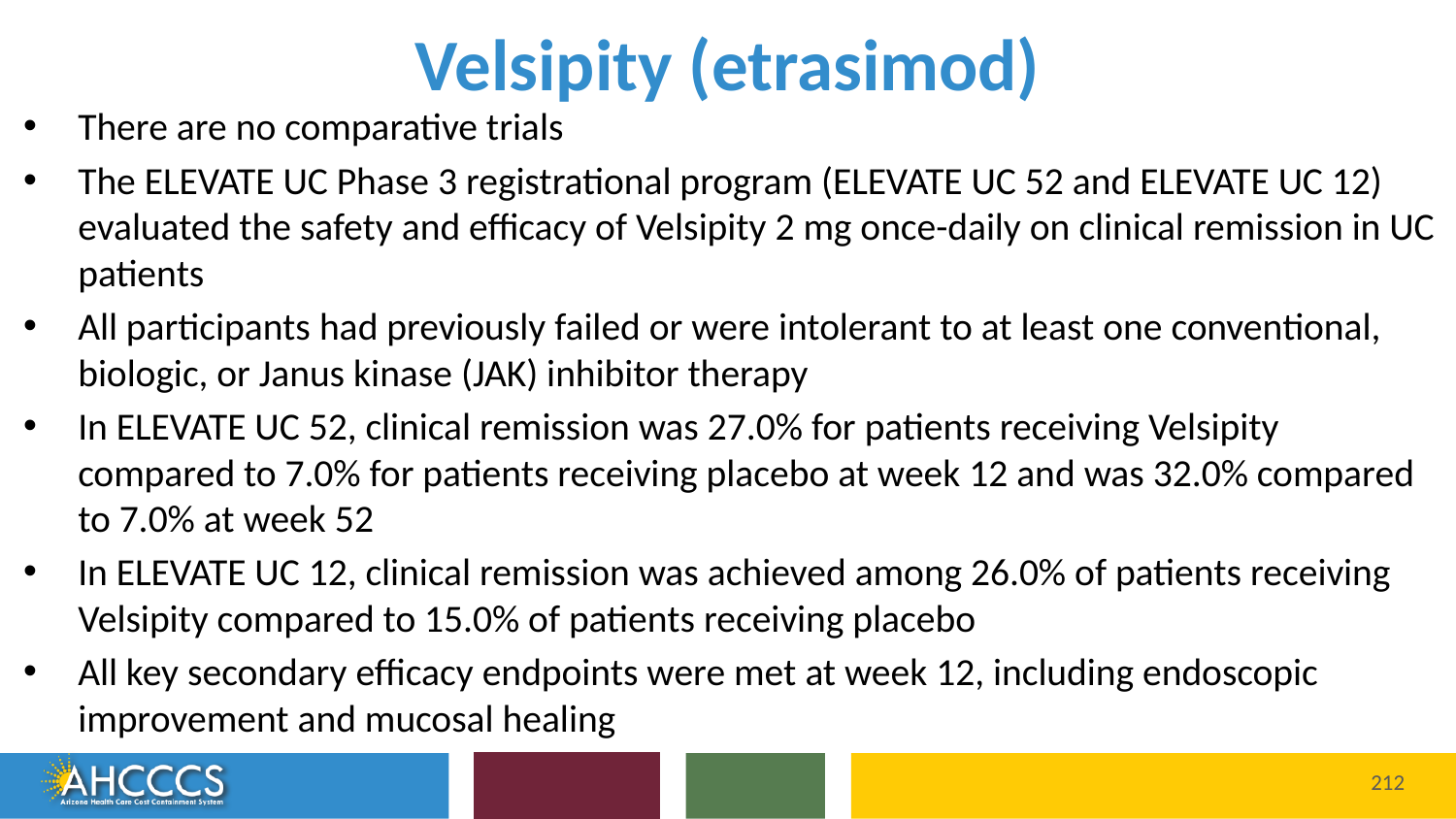

# Velsipity (etrasimod)
There are no comparative trials
The ELEVATE UC Phase 3 registrational program (ELEVATE UC 52 and ELEVATE UC 12) evaluated the safety and efficacy of Velsipity 2 mg once-daily on clinical remission in UC patients
All participants had previously failed or were intolerant to at least one conventional, biologic, or Janus kinase (JAK) inhibitor therapy
In ELEVATE UC 52, clinical remission was 27.0% for patients receiving Velsipity compared to 7.0% for patients receiving placebo at week 12 and was 32.0% compared to 7.0% at week 52
In ELEVATE UC 12, clinical remission was achieved among 26.0% of patients receiving Velsipity compared to 15.0% of patients receiving placebo
All key secondary efficacy endpoints were met at week 12, including endoscopic improvement and mucosal healing